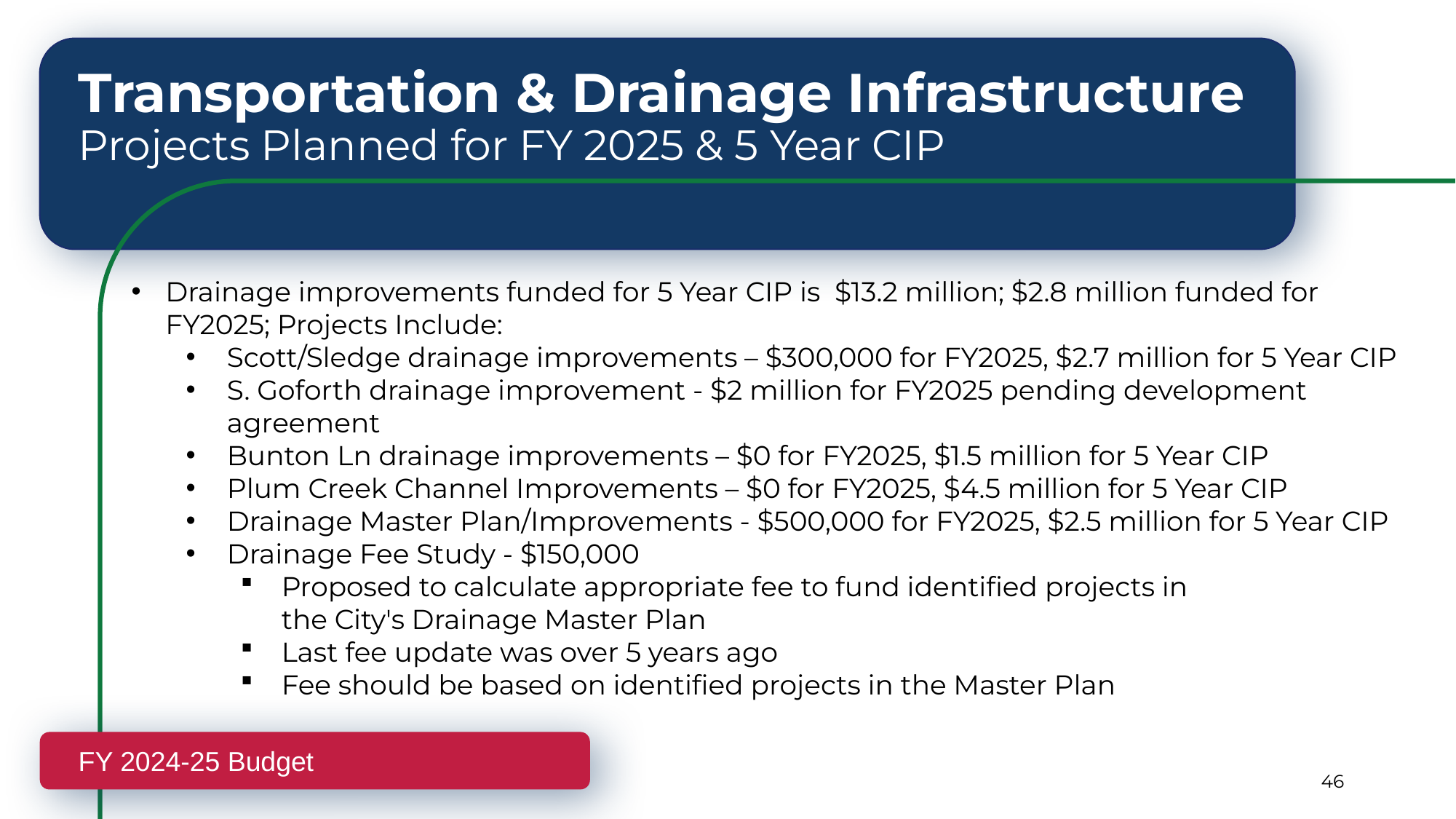

Transportation & Drainage Infrastructure
Projects Planned for FY 2025 & 5 Year CIP

Drainage improvements funded for 5 Year CIP is  $13.2 million; $2.8 million funded for FY2025; Projects Include:
Scott/Sledge drainage improvements – $300,000 for FY2025, $2.7 million for 5 Year CIP
S. Goforth drainage improvement - $2 million for FY2025 pending development agreement
Bunton Ln drainage improvements – $0 for FY2025, $1.5 million for 5 Year CIP
Plum Creek Channel Improvements – $0 for FY2025, $4.5 million for 5 Year CIP
Drainage Master Plan/Improvements - $500,000 for FY2025, $2.5 million for 5 Year CIP
Drainage Fee Study - $150,000
Proposed to calculate appropriate fee to fund identified projects in the City's Drainage Master Plan
Last fee update was over 5 years ago
Fee should be based on identified projects in the Master Plan

FY 2024-25 Budget
46